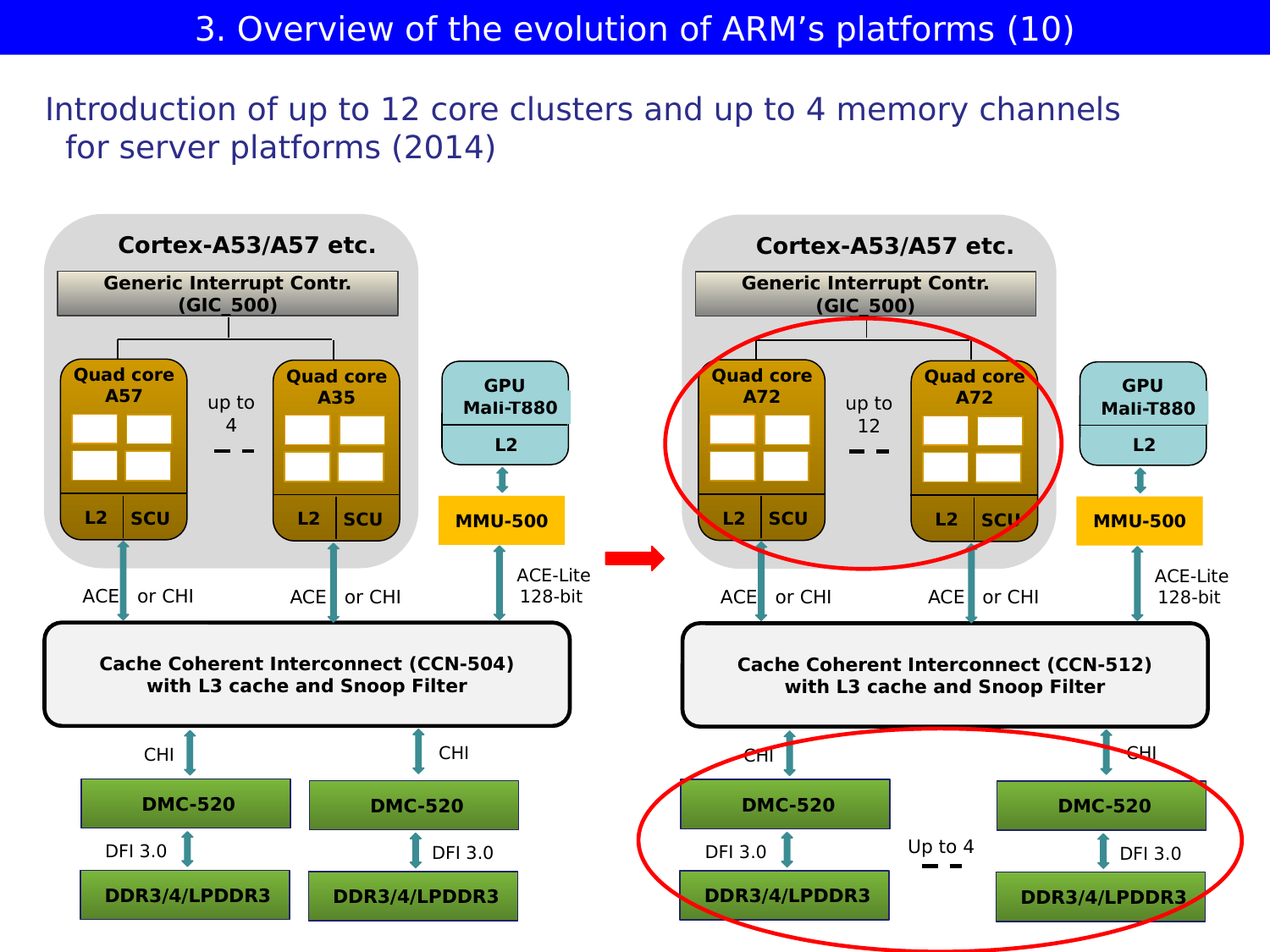

# 3. Overview of the evolution of ARM’s platforms (10)
Introduction of up to 12 core clusters and up to 4 memory channels
  for server platforms (2014)

up to
4
Cortex-A53/A57 etc.
Generic Interrupt Contr. (GIC_500)
Quad core
A57

L2
SCU
Quad core
A35

L2
SCU

GPU
Mali-T880
L2

MMU-500

ACE-Lite
128-bit
ACE   or CHI
ACE   or CHI
Cache Coherent Interconnect (CCN-504)
with L3 cache and Snoop Filter

CHI
CHI
 DMC-520
 DMC-520

DFI 3.0
DFI 3.0
 DDR3/4/LPDDR3
 DDR3/4/LPDDR3

up to
12
Cortex-A53/A57 etc.
Generic Interrupt Contr. (GIC_500)

Quad core
A72

L2
SCU
Quad core
A72

L2
SCU

GPU
Mali-T880
L2

MMU-500

ACE-Lite
128-bit
ACE   or CHI
ACE   or CHI
Cache Coherent Interconnect (CCN-512)
with L3 cache and Snoop Filter

CHI
CHI
 DMC-520
 DMC-520
Up to 4

DFI 3.0
DFI 3.0
 DDR3/4/LPDDR3
 DDR3/4/LPDDR3